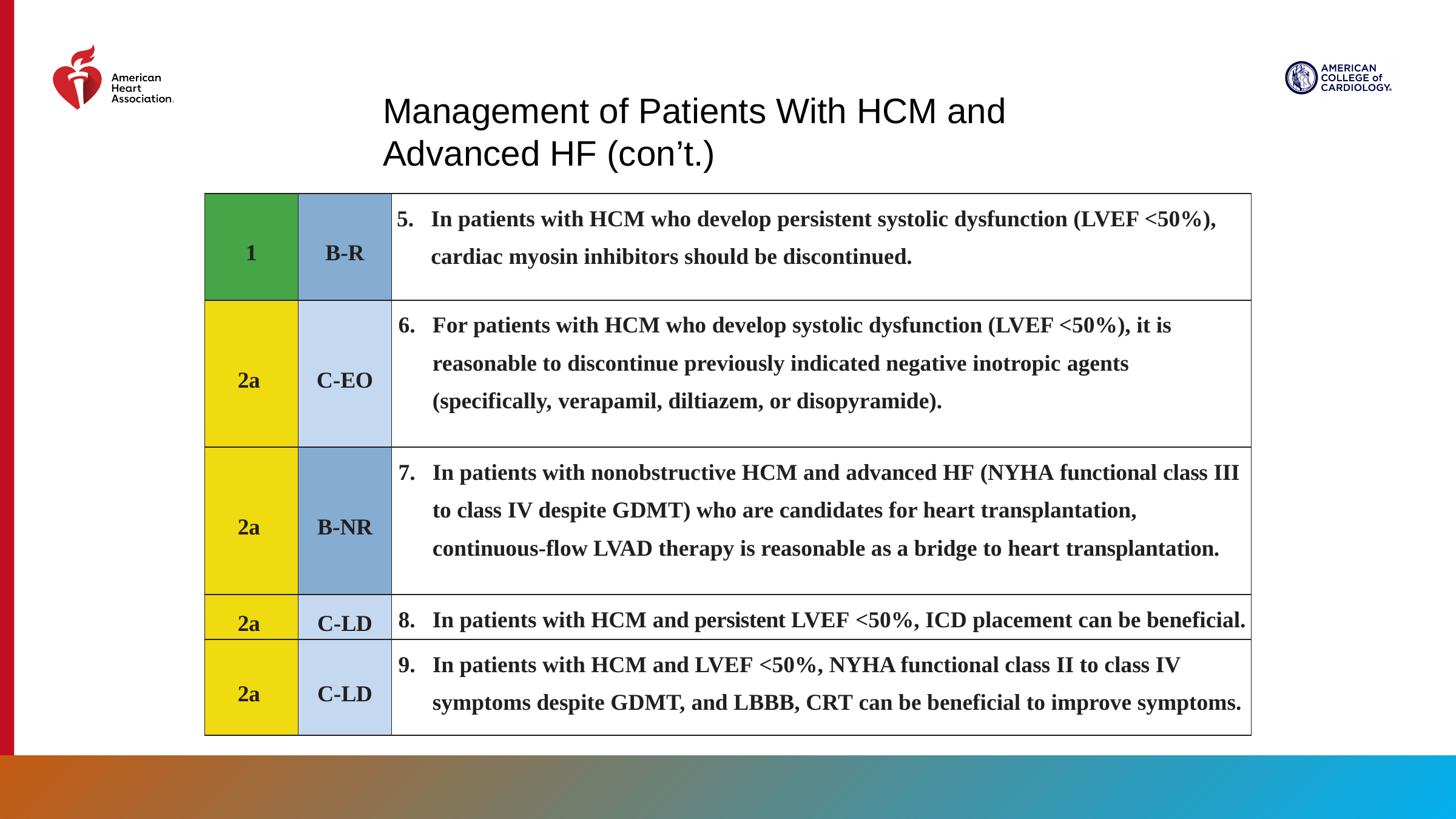

Management of Patients With HCM and Advanced HF (con’t.)
| 1 | B-R | In patients with HCM who develop persistent systolic dysfunction (LVEF <50%), cardiac myosin inhibitors should be discontinued. |
| --- | --- | --- |
| 2a | C-EO | For patients with HCM who develop systolic dysfunction (LVEF <50%), it is reasonable to discontinue previously indicated negative inotropic agents (specifically, verapamil, diltiazem, or disopyramide). |
| 2a | B-NR | In patients with nonobstructive HCM and advanced HF (NYHA functional class III to class IV despite GDMT) who are candidates for heart transplantation, continuous-flow LVAD therapy is reasonable as a bridge to heart transplantation. |
| 2a | C-LD | In patients with HCM and persistent LVEF <50%, ICD placement can be beneficial. |
| 2a | C-LD | In patients with HCM and LVEF <50%, NYHA functional class II to class IV symptoms despite GDMT, and LBBB, CRT can be beneficial to improve symptoms. |